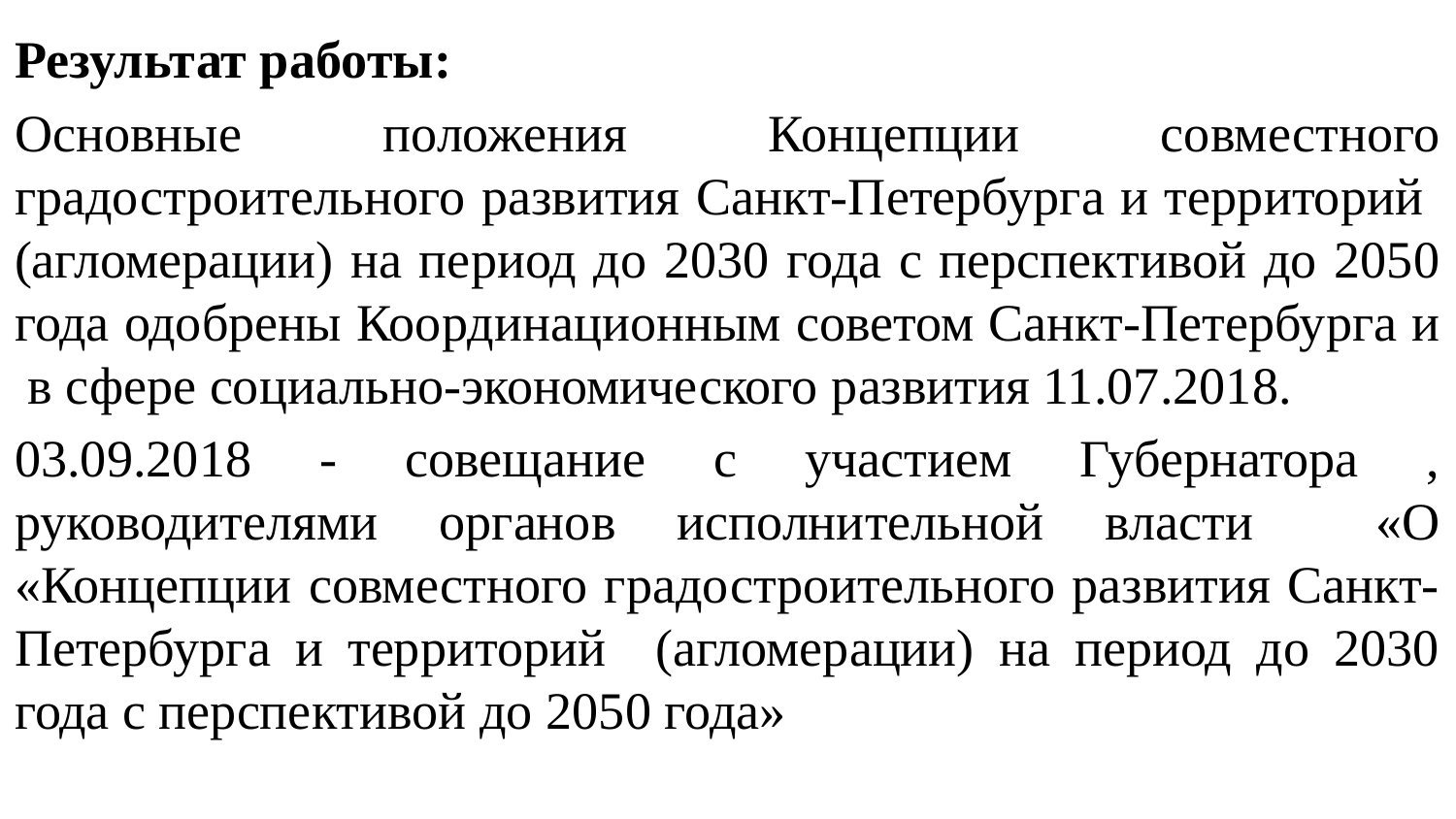

Результат работы:
Основные положения Концепции совместного градостроительного развития Санкт-Петербурга и территорий  (агломерации) на период до 2030 года с перспективой до 2050 года одобрены Координационным советом Санкт-Петербурга и  в сфере социально-экономического развития 11.07.2018.
03.09.2018 - совещание с участием Губернатора , руководителями органов исполнительной власти  «О «Концепции совместного градостроительного развития Санкт-Петербурга и территорий  (агломерации) на период до 2030 года с перспективой до 2050 года»